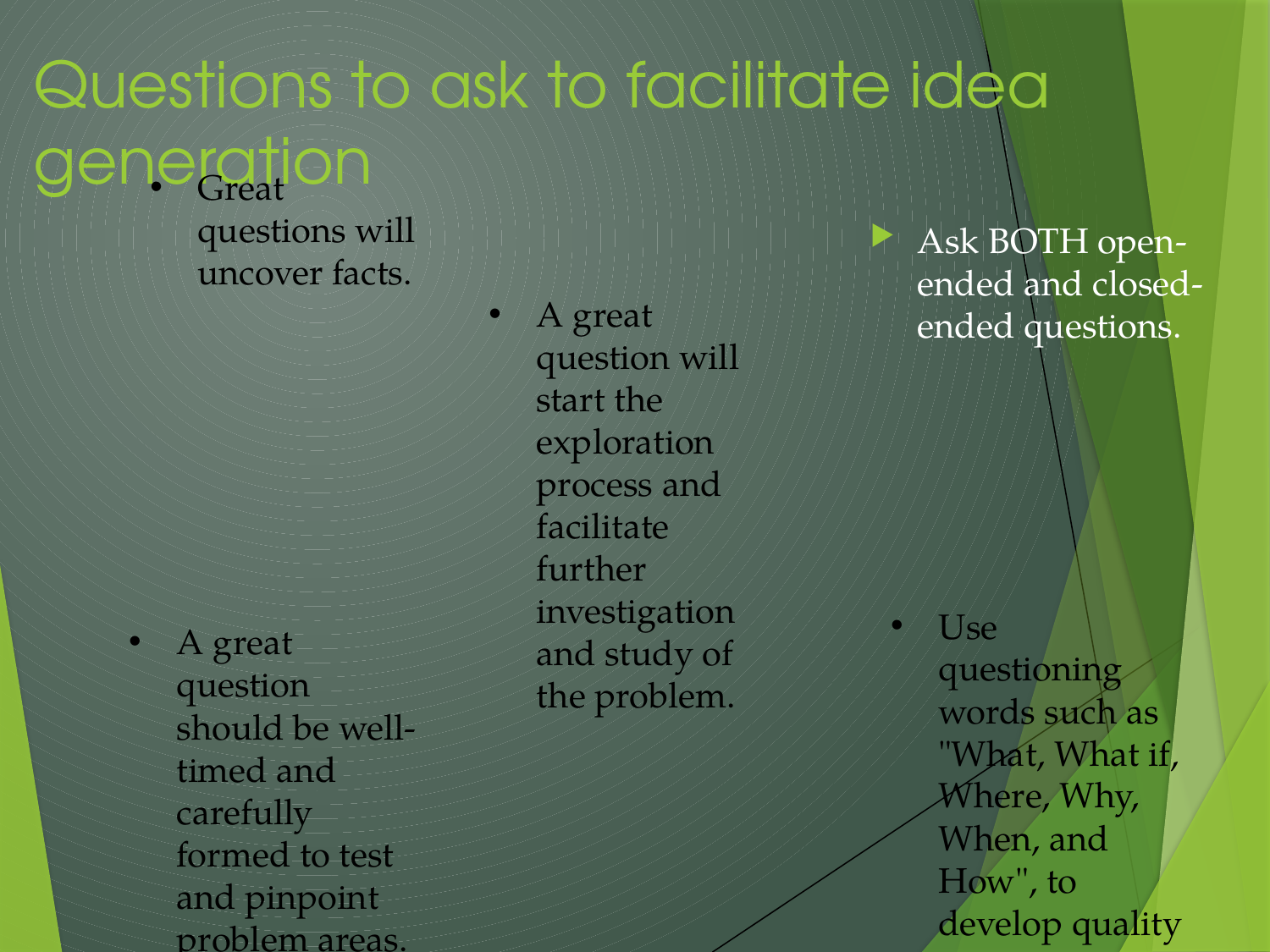

# Questions to ask to facilitate idea generation
Great questions will uncover facts.
Ask BOTH open-ended and closed-ended questions.
A great question will start the exploration process and facilitate further investigation and study of the problem.
Use questioning words such as "What, What if, Where, Why, When, and How", to develop quality questions.
A great question should be well-timed and carefully formed to test and pinpoint problem areas.